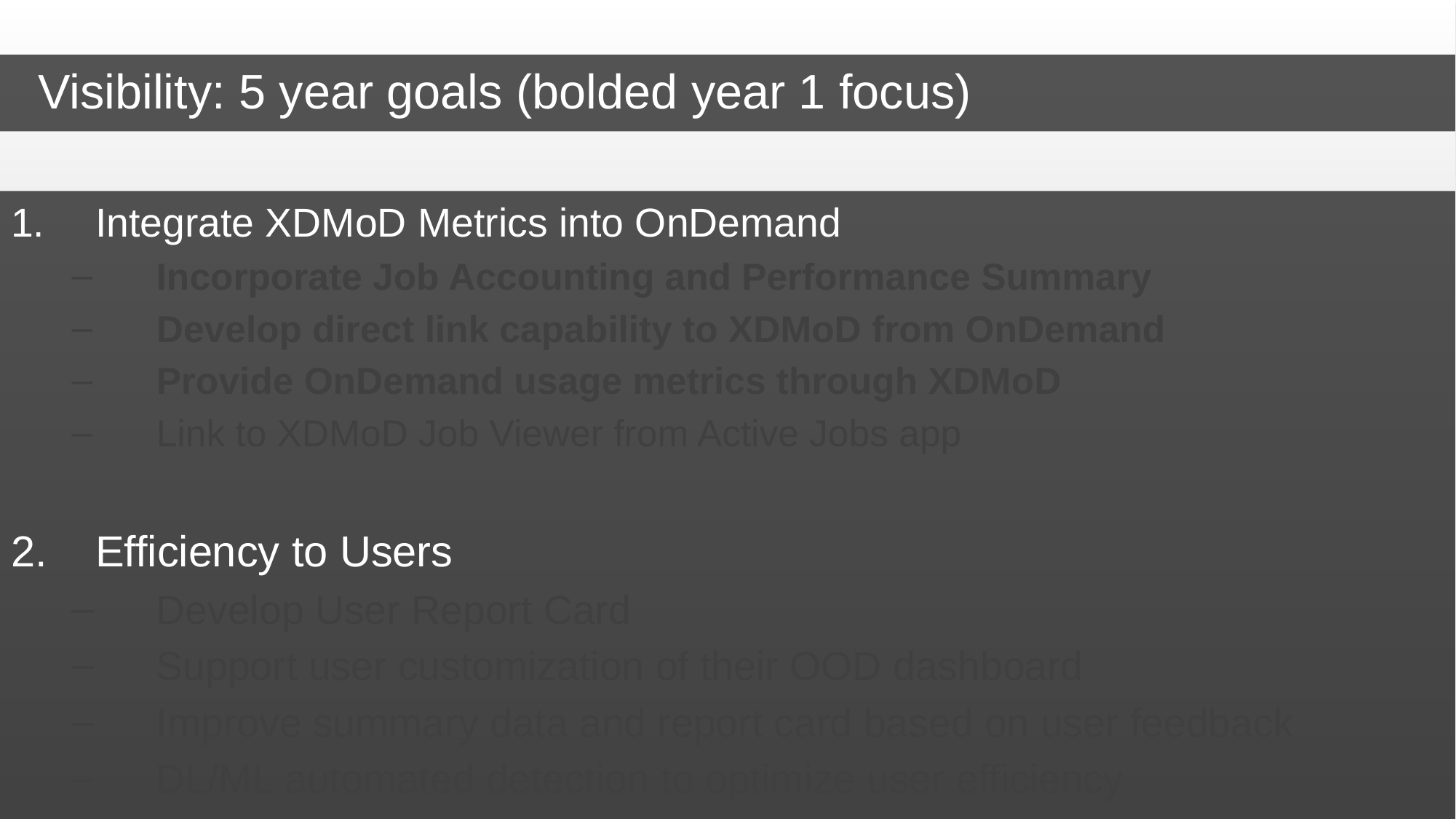

Visibility: 5 year goals (bolded year 1 focus)
Integrate XDMoD Metrics into OnDemand
Incorporate Job Accounting and Performance Summary
Develop direct link capability to XDMoD from OnDemand
Provide OnDemand usage metrics through XDMoD
Link to XDMoD Job Viewer from Active Jobs app

Efficiency to Users
Develop User Report Card
Support user customization of their OOD dashboard
Improve summary data and report card based on user feedback
DL/ML automated detection to optimize user efficiency